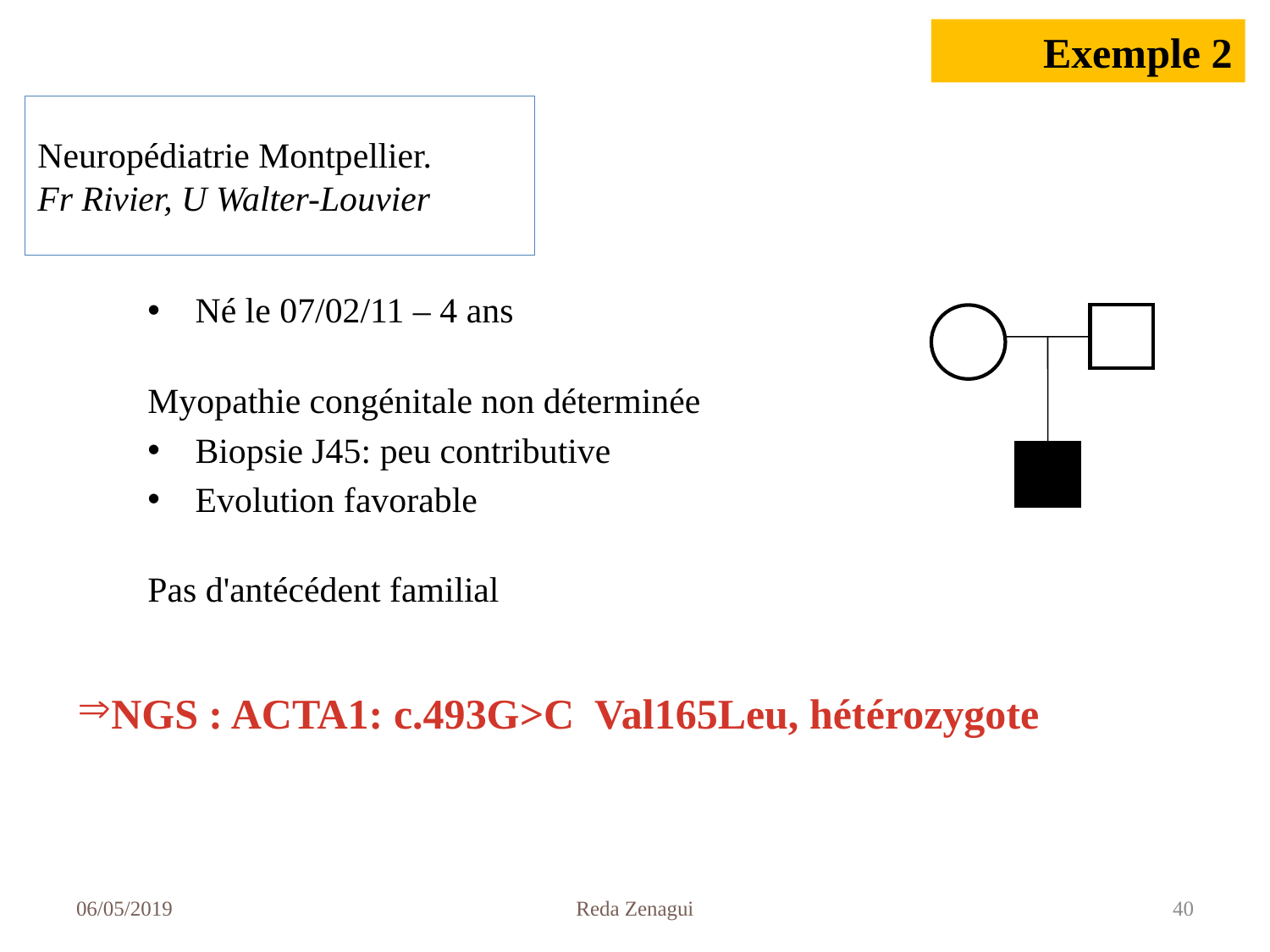

Exemple 2
Neuropédiatrie Montpellier.
Fr Rivier, U Walter-Louvier
Né le 07/02/11 – 4 ans

Myopathie congénitale non déterminée
Biopsie J45: peu contributive
Evolution favorable

Pas d'antécédent familial

NGS : ACTA1: c.493G>C  Val165Leu, hétérozygote
06/05/2019
Reda Zenagui
40